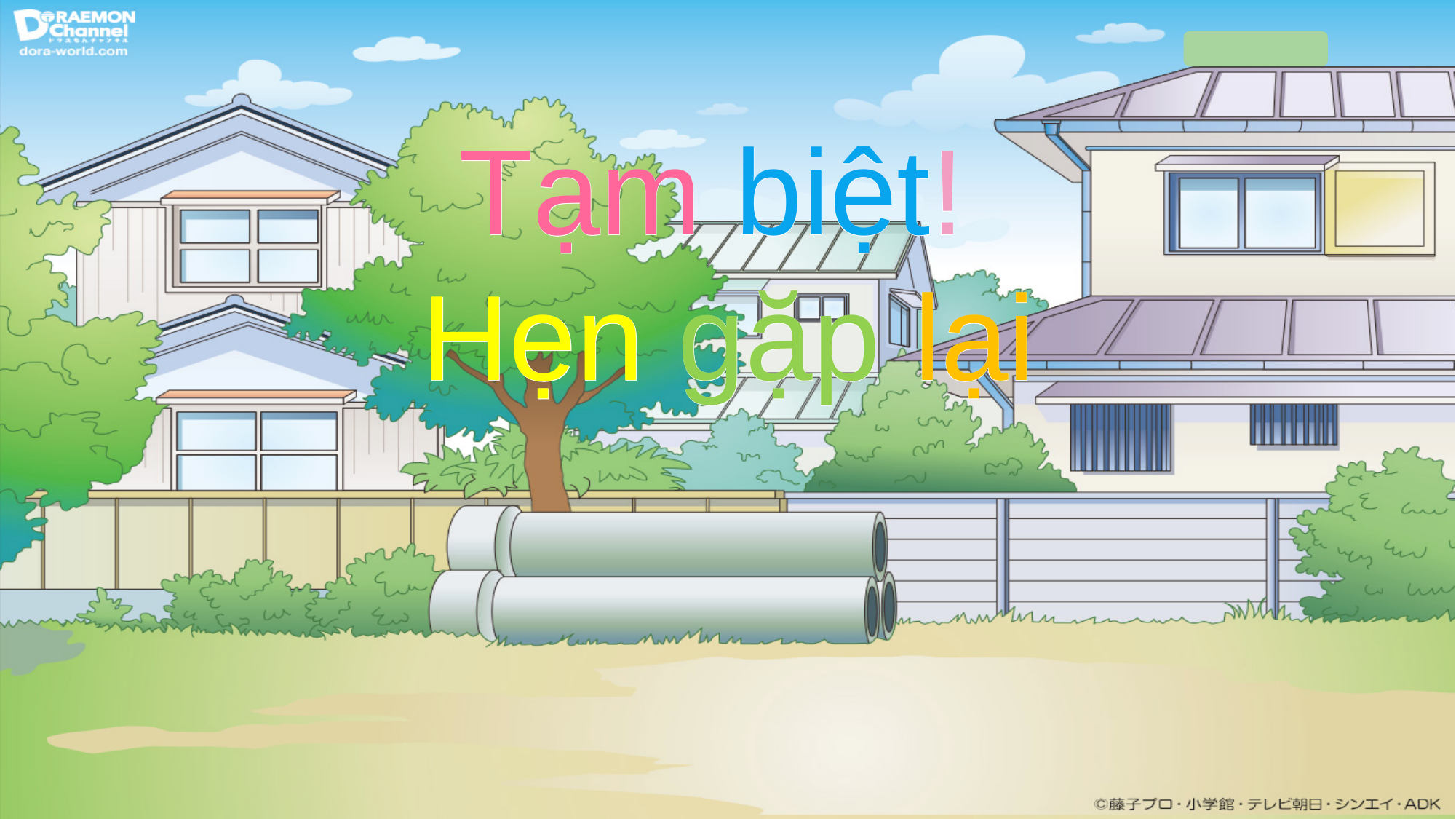

Tạm biệt!
Hẹn gặp lại
Tạm biệt!
Hẹn gặp lại